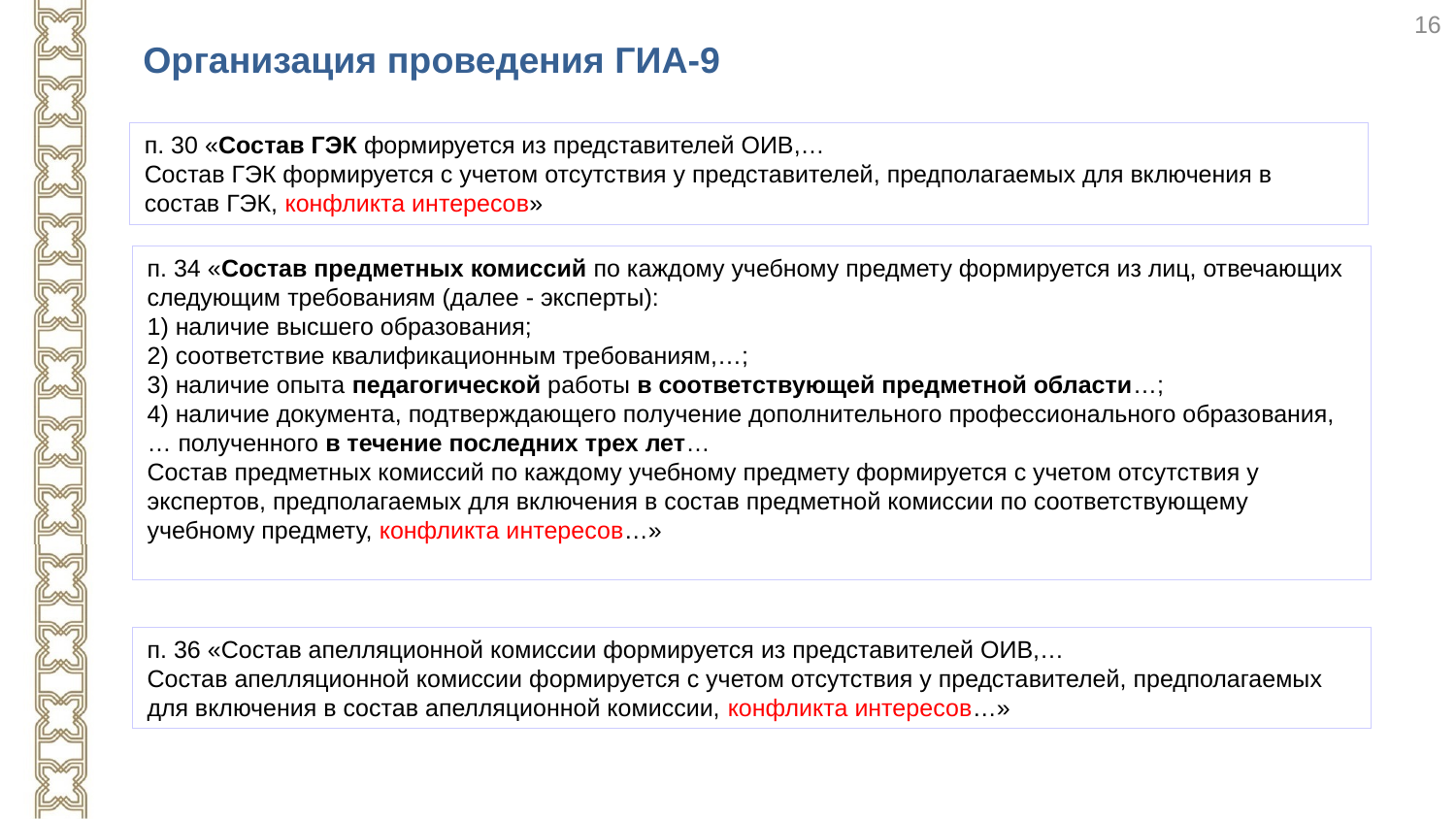

16
Организация проведения ГИА-9
п. 30 «Состав ГЭК формируется из представителей ОИВ,…
Состав ГЭК формируется с учетом отсутствия у представителей, предполагаемых для включения в состав ГЭК, конфликта интересов»
п. 34 «Состав предметных комиссий по каждому учебному предмету формируется из лиц, отвечающих следующим требованиям (далее - эксперты):
1) наличие высшего образования;
2) соответствие квалификационным требованиям,…;
3) наличие опыта педагогической работы в соответствующей предметной области…;
4) наличие документа, подтверждающего получение дополнительного профессионального образования,… полученного в течение последних трех лет…
Состав предметных комиссий по каждому учебному предмету формируется с учетом отсутствия у экспертов, предполагаемых для включения в состав предметной комиссии по соответствующему учебному предмету, конфликта интересов…»

п. 36 «Состав апелляционной комиссии формируется из представителей ОИВ,…
Состав апелляционной комиссии формируется с учетом отсутствия у представителей, предполагаемых для включения в состав апелляционной комиссии, конфликта интересов…»